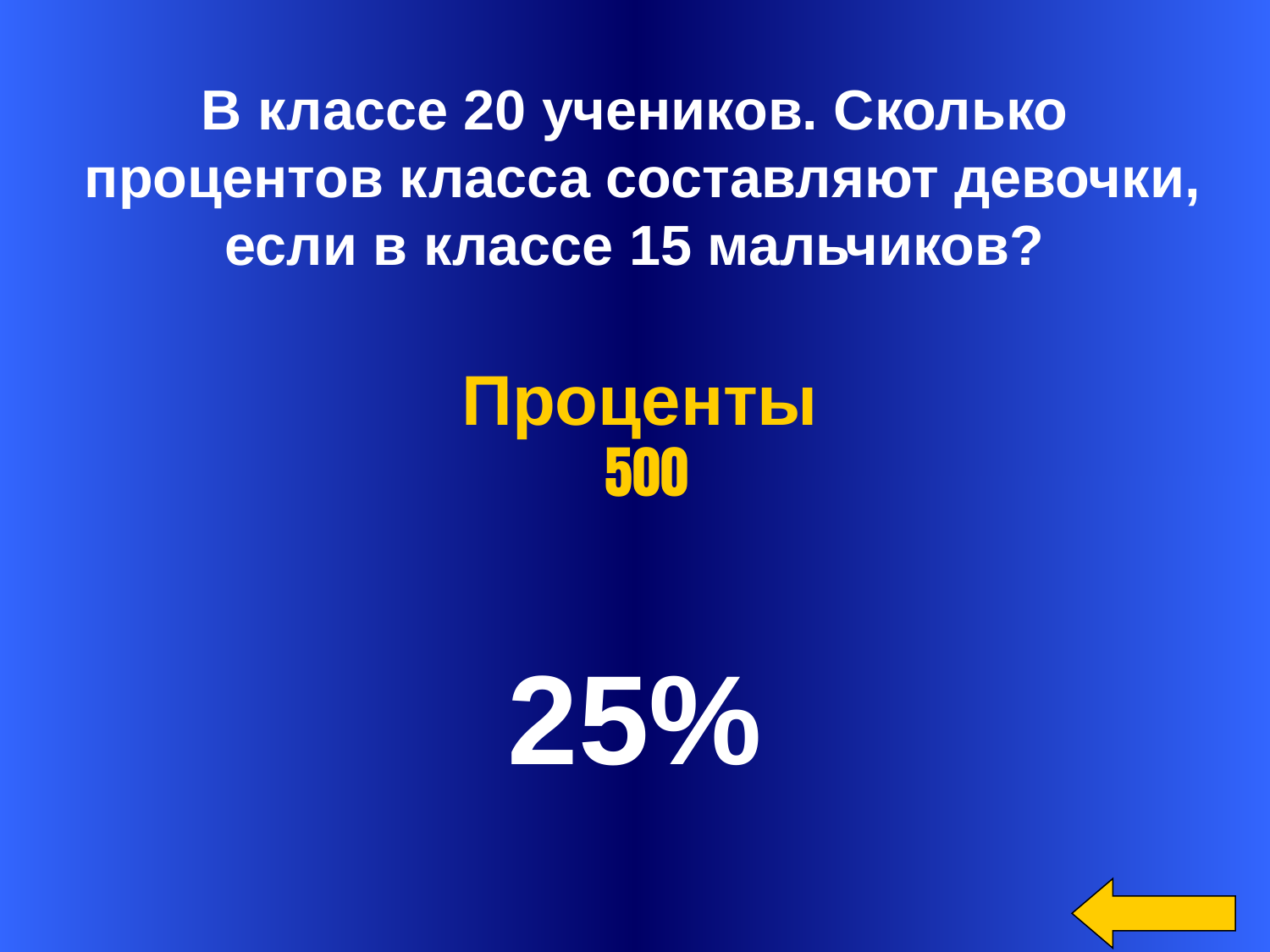

В классе 20 учеников. Сколько
 процентов класса составляют девочки,
если в классе 15 мальчиков?
Проценты
 500
25%